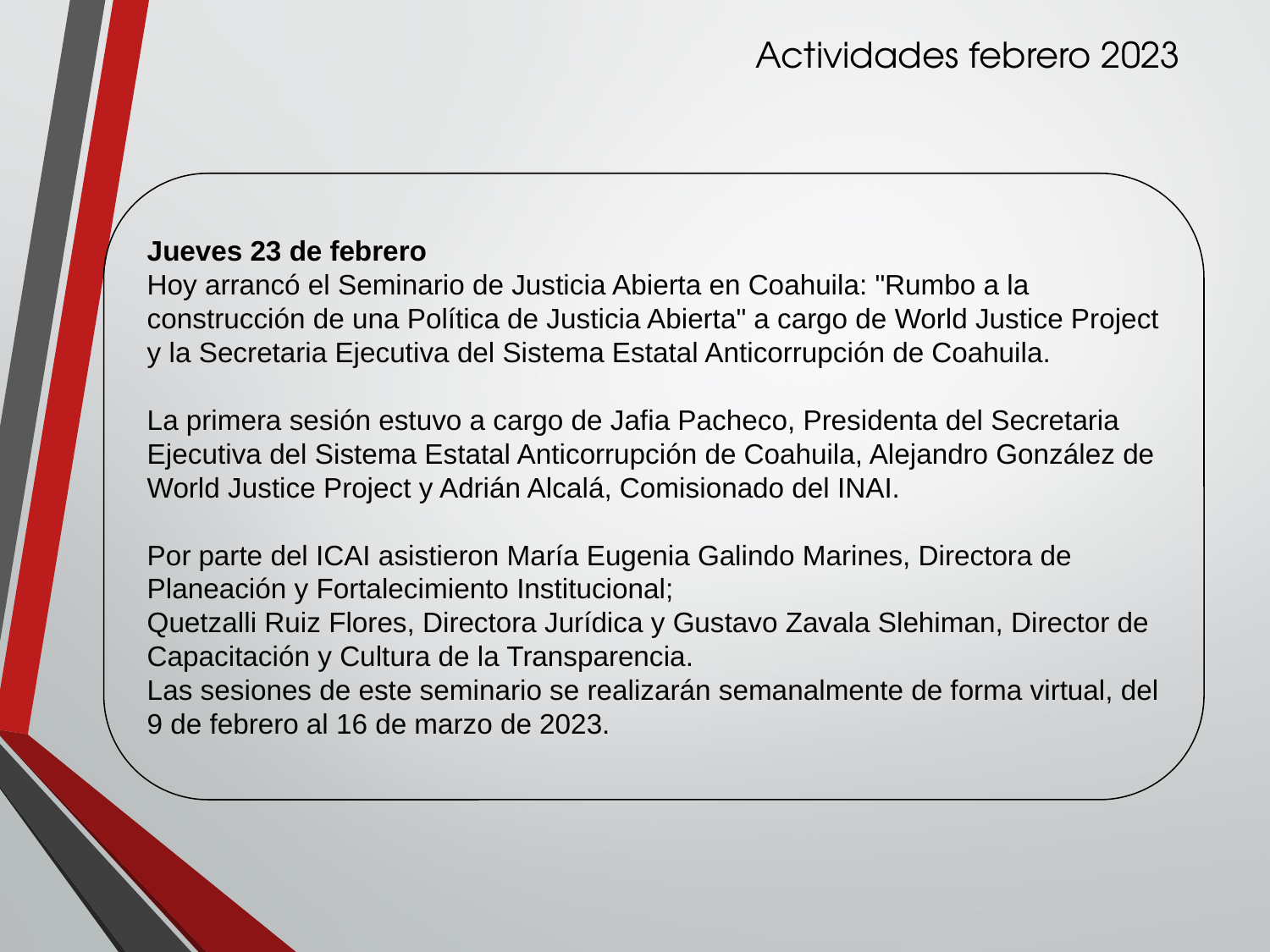

Actividades febrero 2023
Jueves 23 de febrero
Hoy arrancó el Seminario de Justicia Abierta en Coahuila: "Rumbo a la construcción de una Política de Justicia Abierta" a cargo de World Justice Project y la Secretaria Ejecutiva del Sistema Estatal Anticorrupción de Coahuila.

La primera sesión estuvo a cargo de Jafia Pacheco, Presidenta del Secretaria Ejecutiva del Sistema Estatal Anticorrupción de Coahuila, Alejandro González de World Justice Project y Adrián Alcalá, Comisionado del INAI.

Por parte del ICAI asistieron María Eugenia Galindo Marines, Directora de Planeación y Fortalecimiento Institucional;
Quetzalli Ruiz Flores, Directora Jurídica y Gustavo Zavala Slehiman, Director de Capacitación y Cultura de la Transparencia.
Las sesiones de este seminario se realizarán semanalmente de forma virtual, del 9 de febrero al 16 de marzo de 2023.